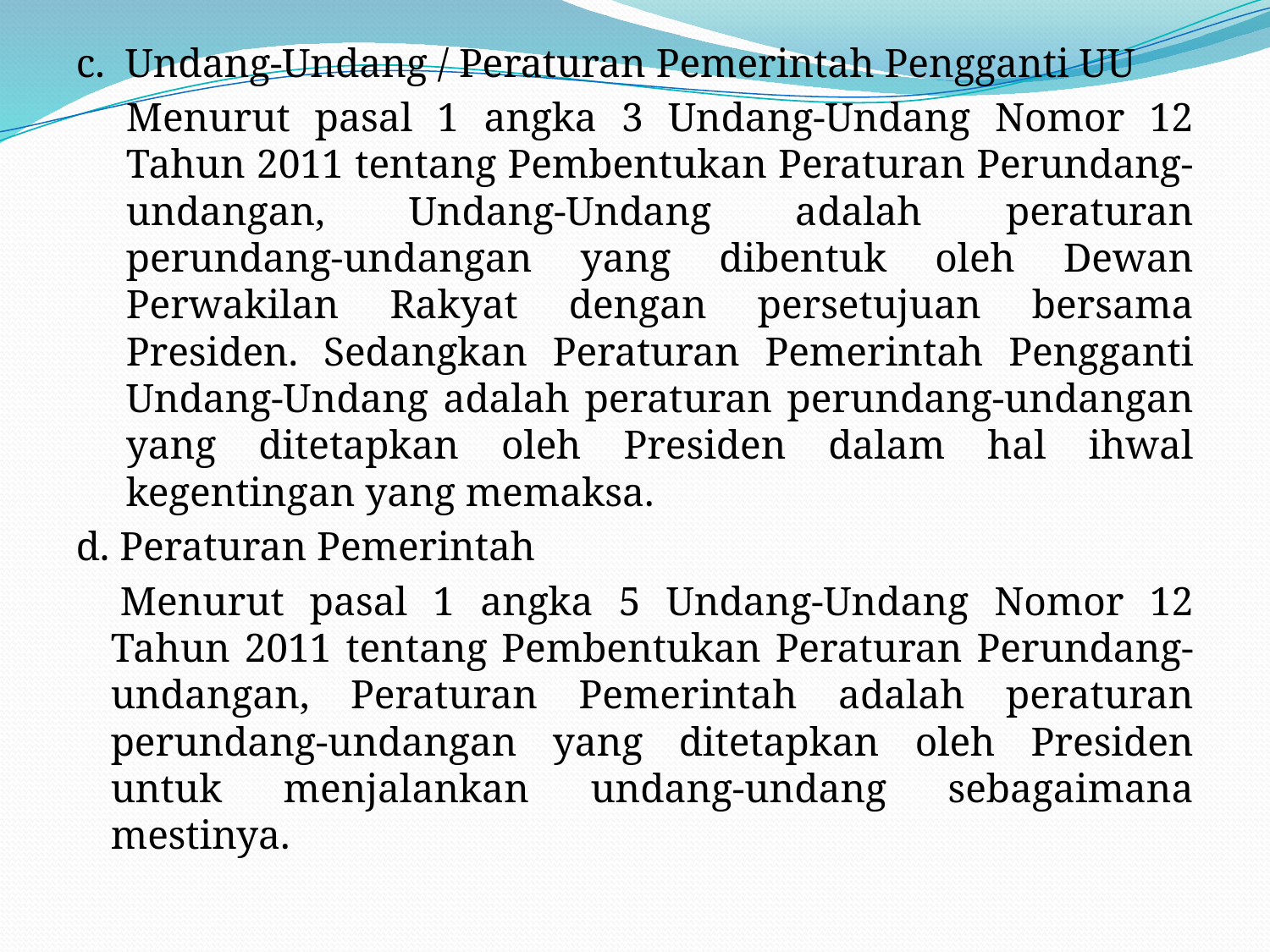

#
c.  Undang-Undang / Peraturan Pemerintah Pengganti UU
Menurut pasal 1 angka 3 Undang-Undang Nomor 12 Tahun 2011 tentang Pembentukan Peraturan Perundang-undangan, Undang-Undang adalah peraturan perundang-undangan yang dibentuk oleh Dewan Perwakilan Rakyat dengan persetujuan bersama Presiden. Sedangkan Peraturan Pemerintah Pengganti Undang-Undang adalah peraturan perundang-undangan yang ditetapkan oleh Presiden dalam hal ihwal kegentingan yang memaksa.
d. Peraturan Pemerintah
Menurut pasal 1 angka 5 Undang-Undang Nomor 12 Tahun 2011 tentang Pembentukan Peraturan Perundang-undangan, Peraturan Pemerintah adalah peraturan perundang-undangan yang ditetapkan oleh Presiden untuk menjalankan undang-undang sebagaimana mestinya.